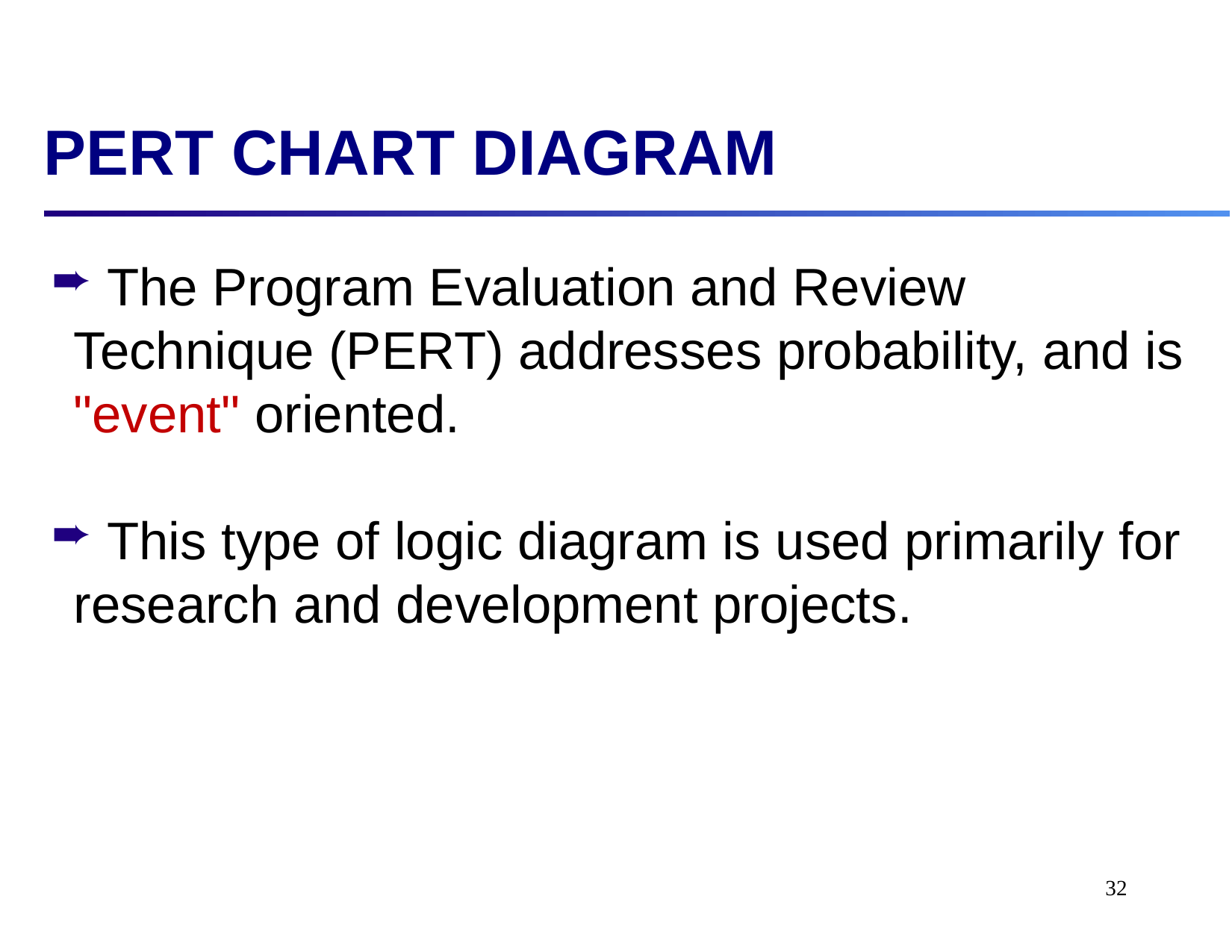

PERT CHART DIAGRAM

 The Program Evaluation and Review Technique (PERT) addresses probability, and is "event" oriented.
 This type of logic diagram is used primarily for research and development projects.
32